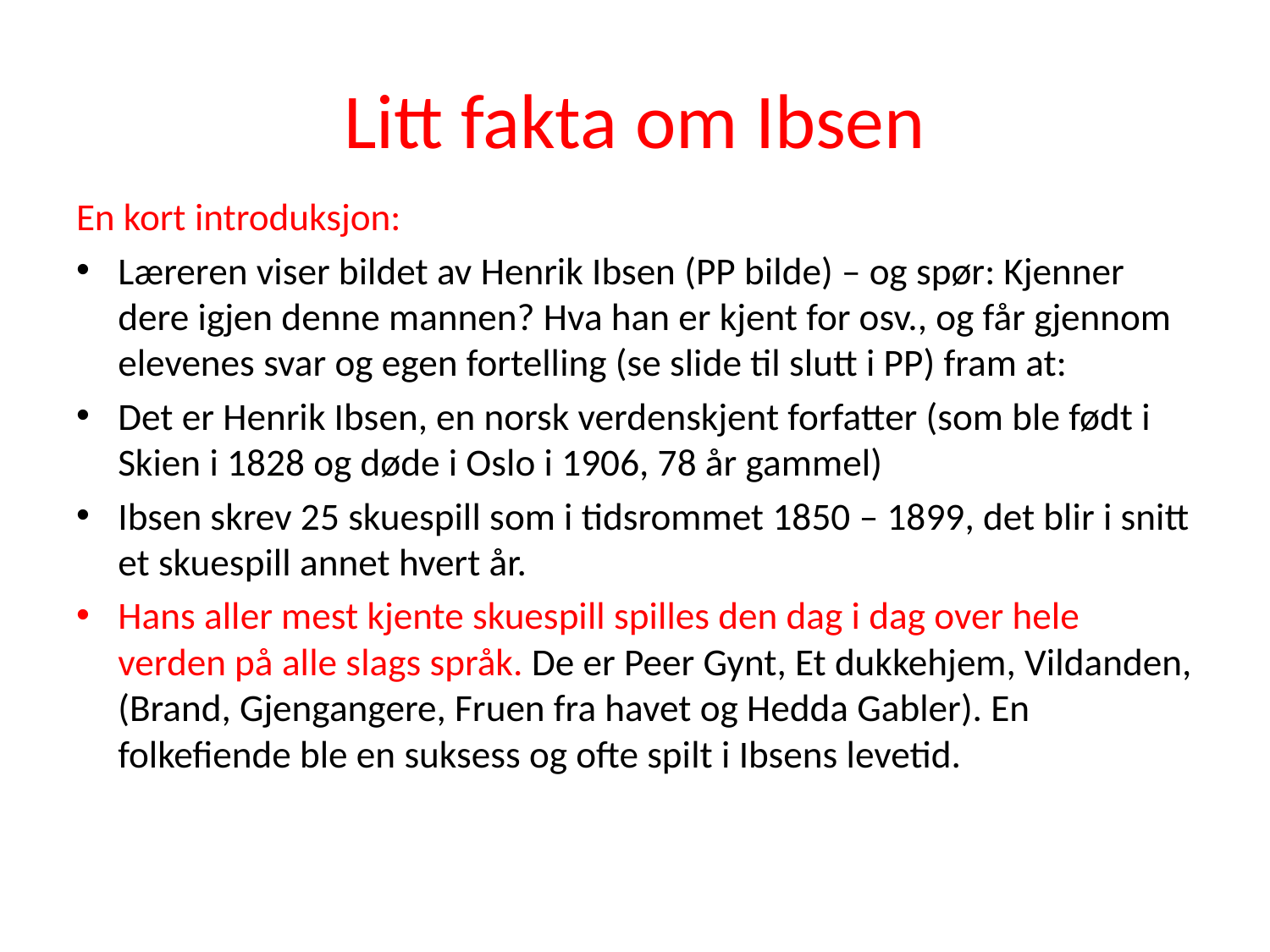

# Litt fakta om Ibsen
En kort introduksjon:
Læreren viser bildet av Henrik Ibsen (PP bilde) – og spør: Kjenner dere igjen denne mannen? Hva han er kjent for osv., og får gjennom elevenes svar og egen fortelling (se slide til slutt i PP) fram at:
Det er Henrik Ibsen, en norsk verdenskjent forfatter (som ble født i Skien i 1828 og døde i Oslo i 1906, 78 år gammel)
Ibsen skrev 25 skuespill som i tidsrommet 1850 – 1899, det blir i snitt et skuespill annet hvert år.
Hans aller mest kjente skuespill spilles den dag i dag over hele verden på alle slags språk. De er Peer Gynt, Et dukkehjem, Vildanden, (Brand, Gjengangere, Fruen fra havet og Hedda Gabler). En folkefiende ble en suksess og ofte spilt i Ibsens levetid.